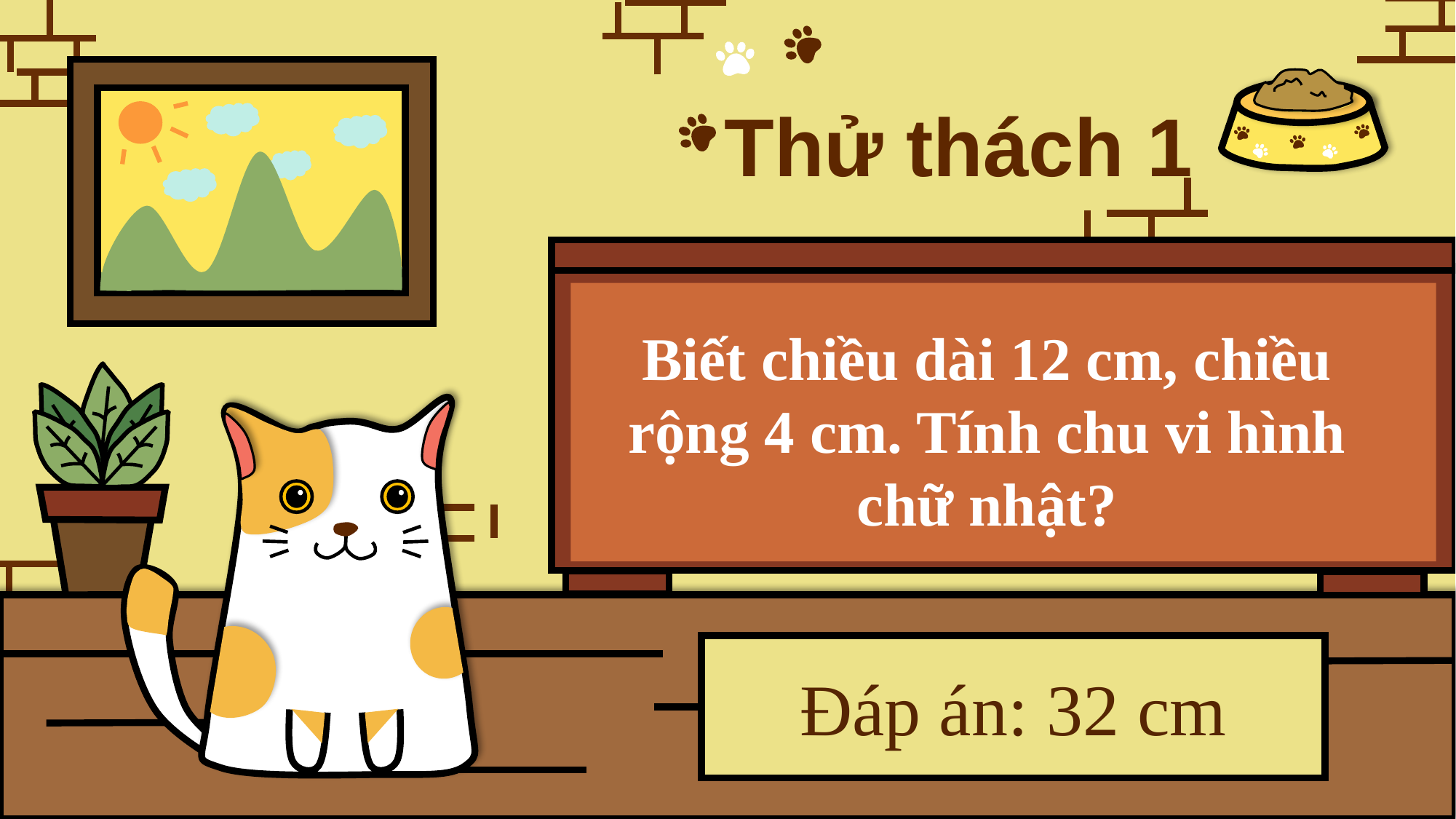

Thử thách 1
Biết chiều dài 12 cm, chiều rộng 4 cm. Tính chu vi hình chữ nhật?

Đáp án: 32 cm